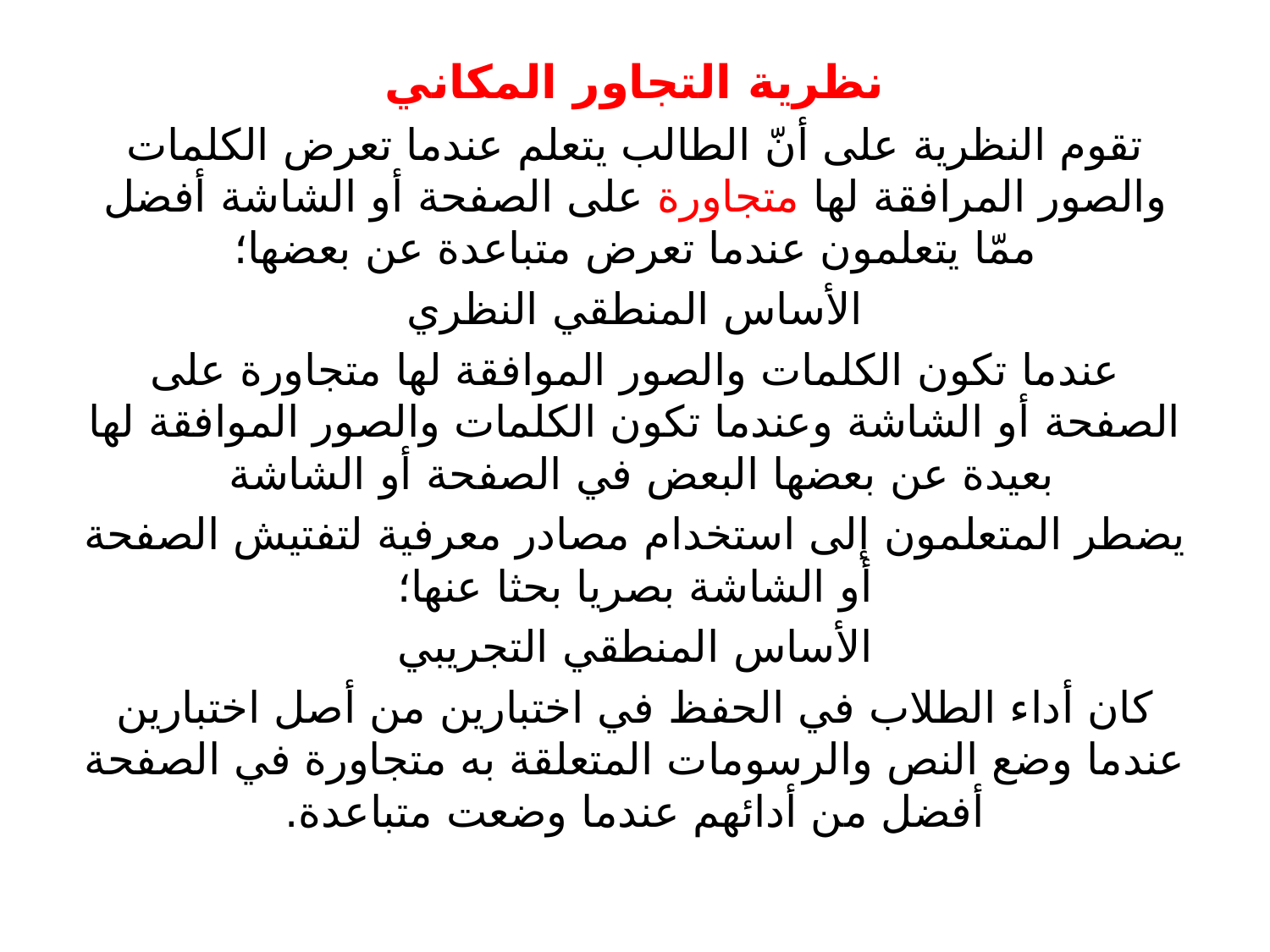

نظرية التجاور المكاني
تقوم النظرية على أنّ الطالب يتعلم عندما تعرض الكلمات والصور المرافقة لها متجاورة على الصفحة أو الشاشة أفضل ممّا يتعلمون عندما تعرض متباعدة عن بعضها؛
الأساس المنطقي النظري
عندما تكون الكلمات والصور الموافقة لها متجاورة على الصفحة أو الشاشة وعندما تكون الكلمات والصور الموافقة لها بعيدة عن بعضها البعض في الصفحة أو الشاشة
يضطر المتعلمون إلى استخدام مصادر معرفية لتفتيش الصفحة أو الشاشة بصريا بحثا عنها؛
الأساس المنطقي التجريبي
كان أداء الطلاب في الحفظ في اختبارين من أصل اختبارين عندما وضع النص والرسومات المتعلقة به متجاورة في الصفحة أفضل من أدائهم عندما وضعت متباعدة.